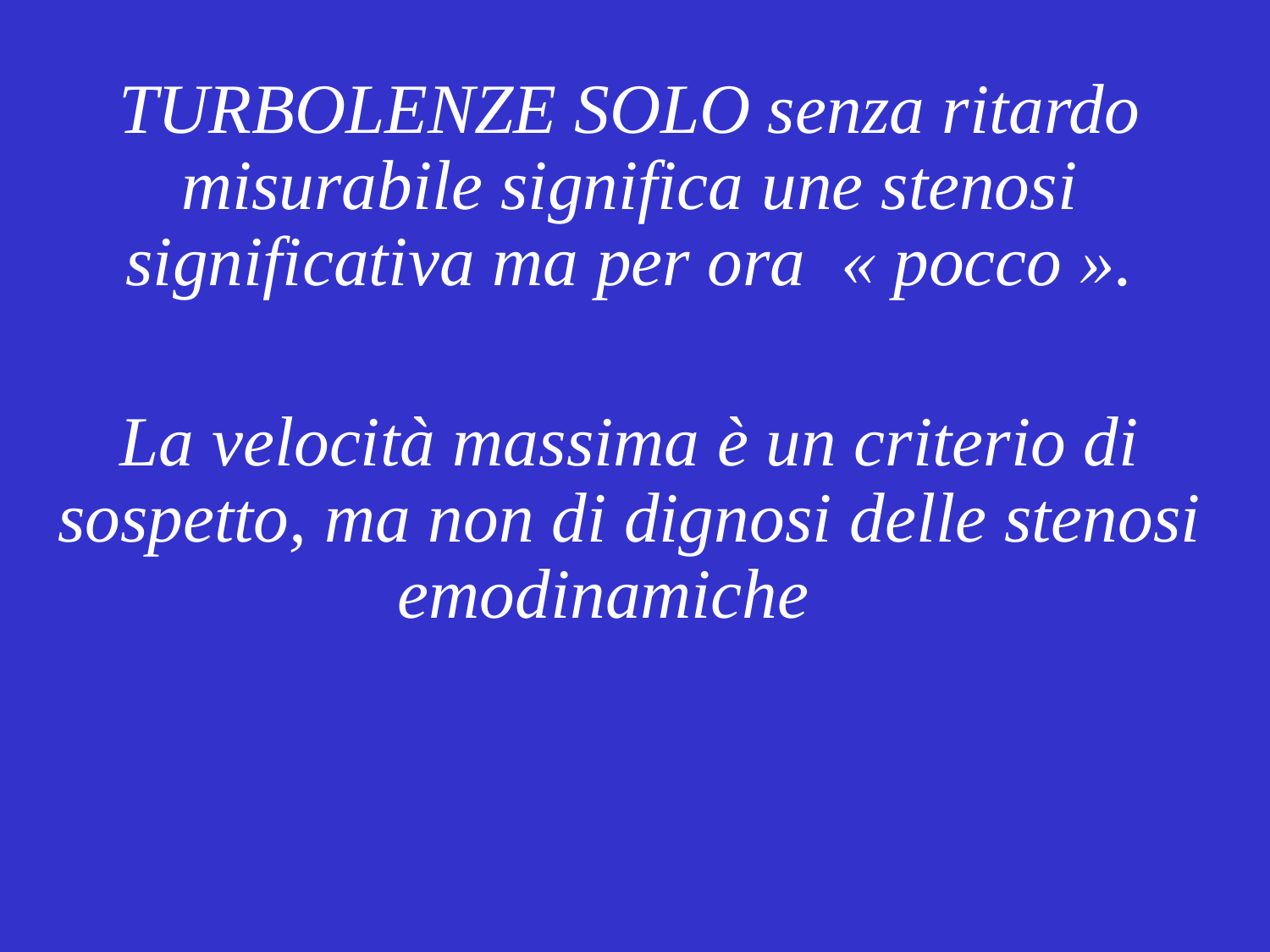

TURBOLENZE SOLO senza ritardo misurabile significa une stenosi significativa ma per ora  « pocco ».

La velocità massima è un criterio di sospetto, ma non di dignosi delle stenosi emodinamiche